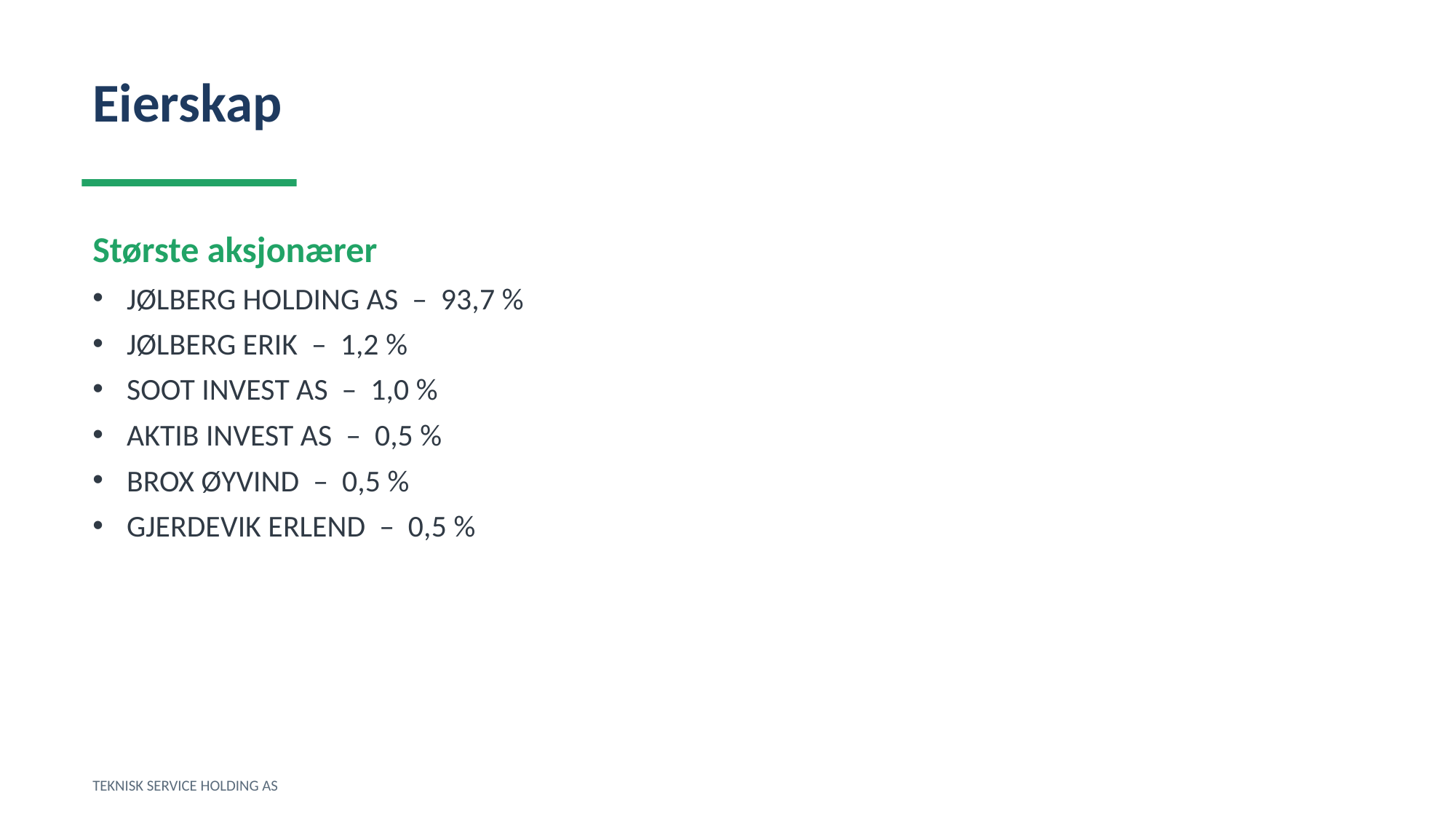

Eierskap

Største aksjonærer
JØLBERG HOLDING AS  –  93,7 %
JØLBERG ERIK  –  1,2 %
SOOT INVEST AS  –  1,0 %
AKTIB INVEST AS  –  0,5 %
BROX ØYVIND  –  0,5 %
GJERDEVIK ERLEND  –  0,5 %
TEKNISK SERVICE HOLDING AS